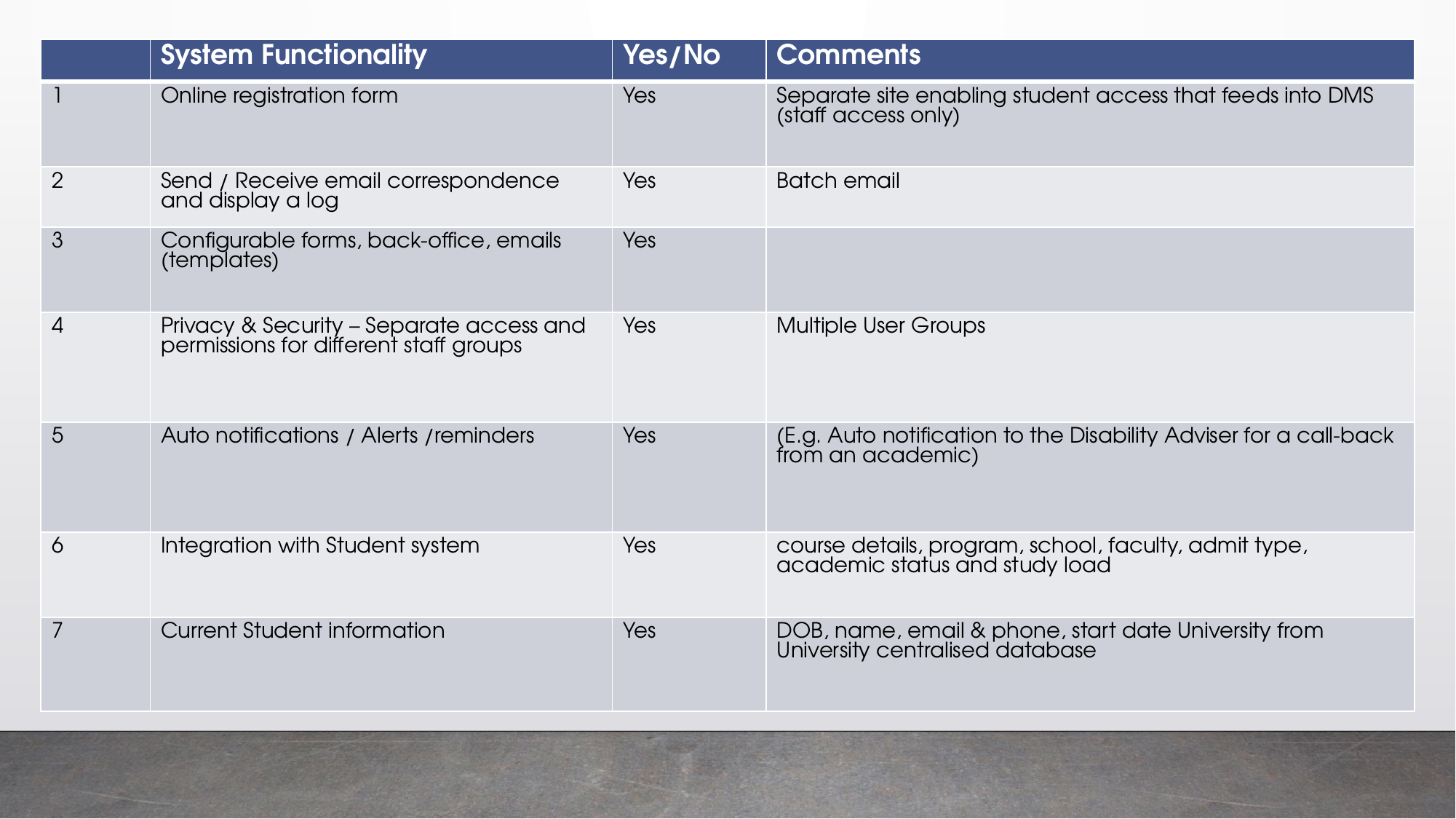

|  | System Functionality | Yes/No | Comments |
| --- | --- | --- | --- |
| 1 | Online registration form | Yes | Separate site enabling student access that feeds into DMS (staff access only) |
| 2 | Send / Receive email correspondence and display a log | Yes | Batch email |
| 3 | Configurable forms, back-office, emails (templates) | Yes |  |
| 4 | Privacy & Security – Separate access and permissions for different staff groups | Yes | Multiple User Groups |
| 5 | Auto notifications / Alerts /reminders | Yes | (E.g. Auto notification to the Disability Adviser for a call-back from an academic) |
| 6 | Integration with Student system | Yes | course details, program, school, faculty, admit type, academic status and study load |
| 7 | Current Student information | Yes | DOB, name, email & phone, start date University from University centralised database |